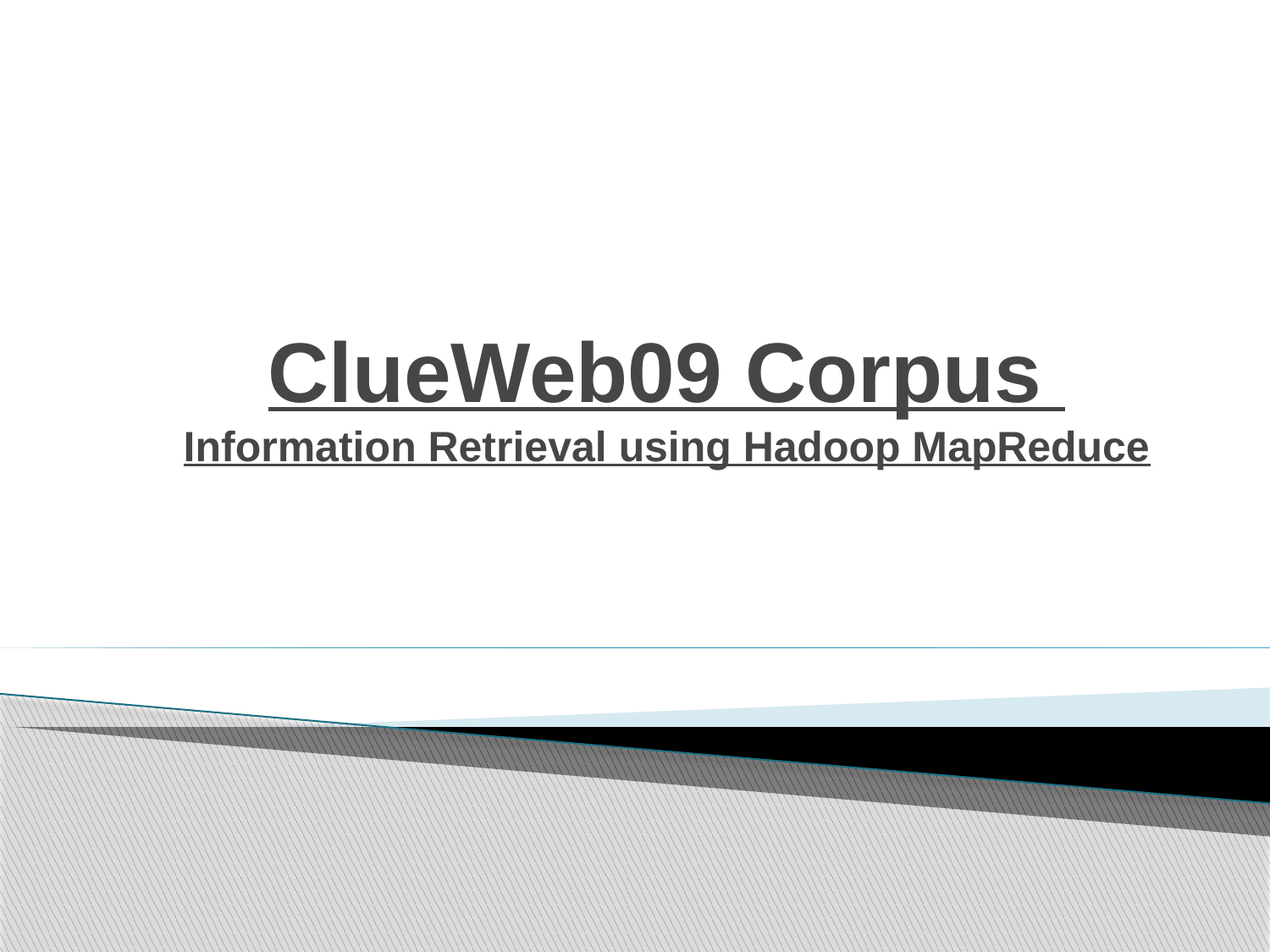

# ClueWeb09 Corpus Information Retrieval using Hadoop MapReduce